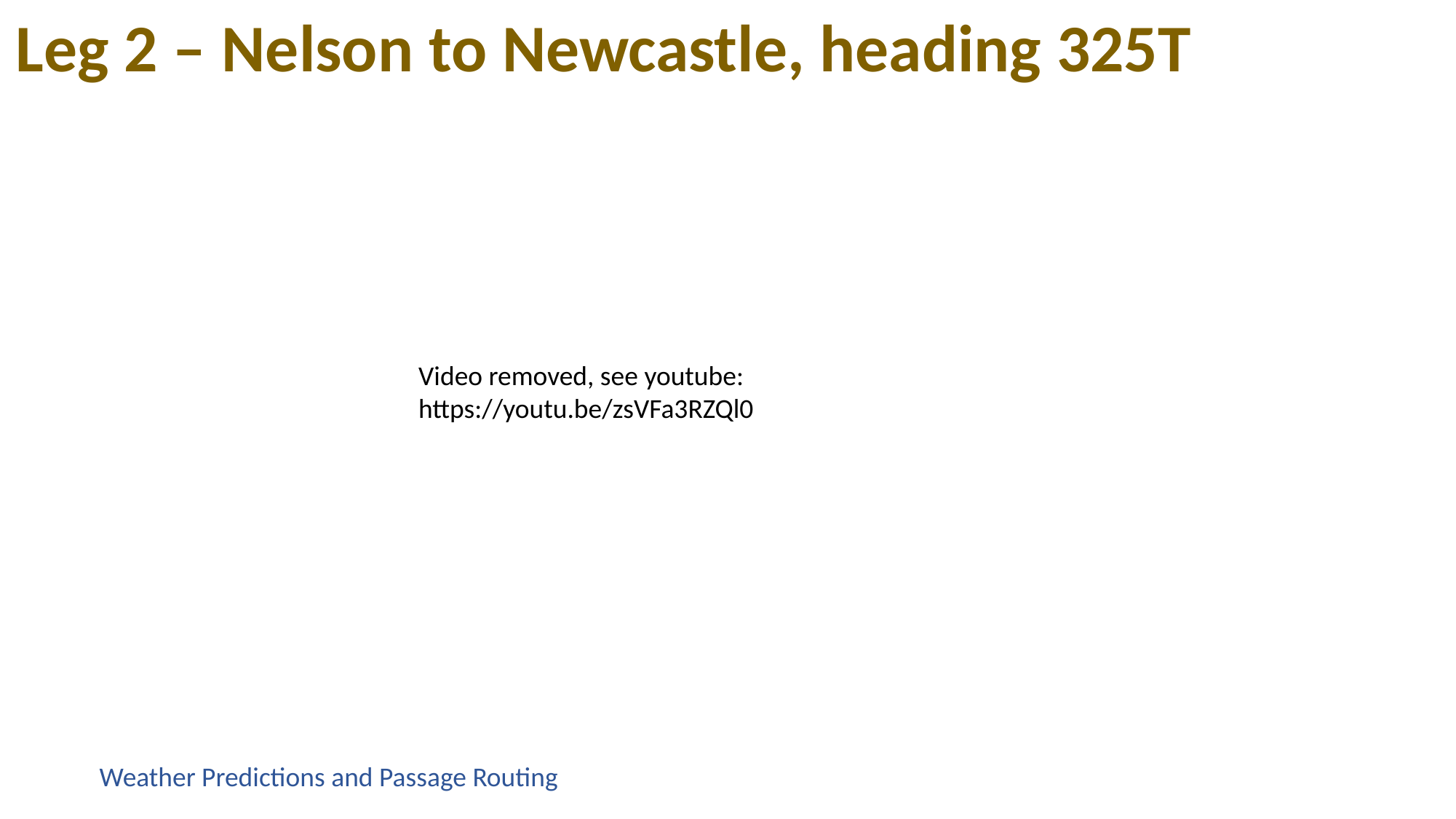

Leg 2 – Nelson to Newcastle, heading 325T
Video removed, see youtube:
https://youtu.be/zsVFa3RZQl0
Weather Predictions and Passage Routing